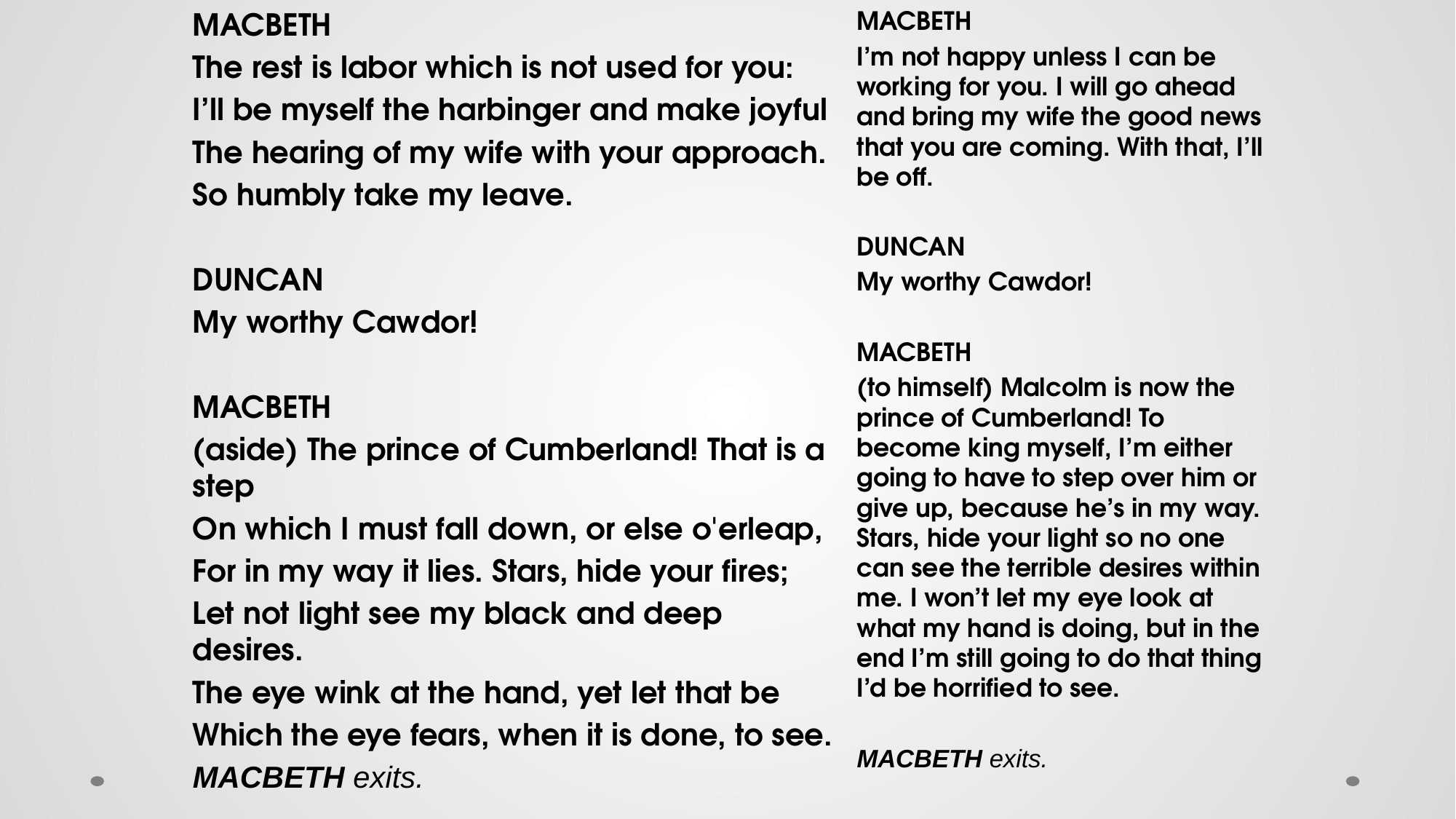

MACBETH
The rest is labor which is not used for you:
I’ll be myself the harbinger and make joyful
The hearing of my wife with your approach.
So humbly take my leave.

DUNCAN
My worthy Cawdor!

MACBETH
(aside) The prince of Cumberland! That is a step
On which I must fall down, or else o'erleap,
For in my way it lies. Stars, hide your fires;
Let not light see my black and deep desires.
The eye wink at the hand, yet let that be
Which the eye fears, when it is done, to see.
MACBETH exits.
MACBETH
I’m not happy unless I can be working for you. I will go ahead and bring my wife the good news that you are coming. With that, I’ll be off.

DUNCAN
My worthy Cawdor!

MACBETH
(to himself) Malcolm is now the prince of Cumberland! To become king myself, I’m either going to have to step over him or give up, because he’s in my way. Stars, hide your light so no one can see the terrible desires within me. I won’t let my eye look at what my hand is doing, but in the end I’m still going to do that thing I’d be horrified to see.

MACBETH exits.